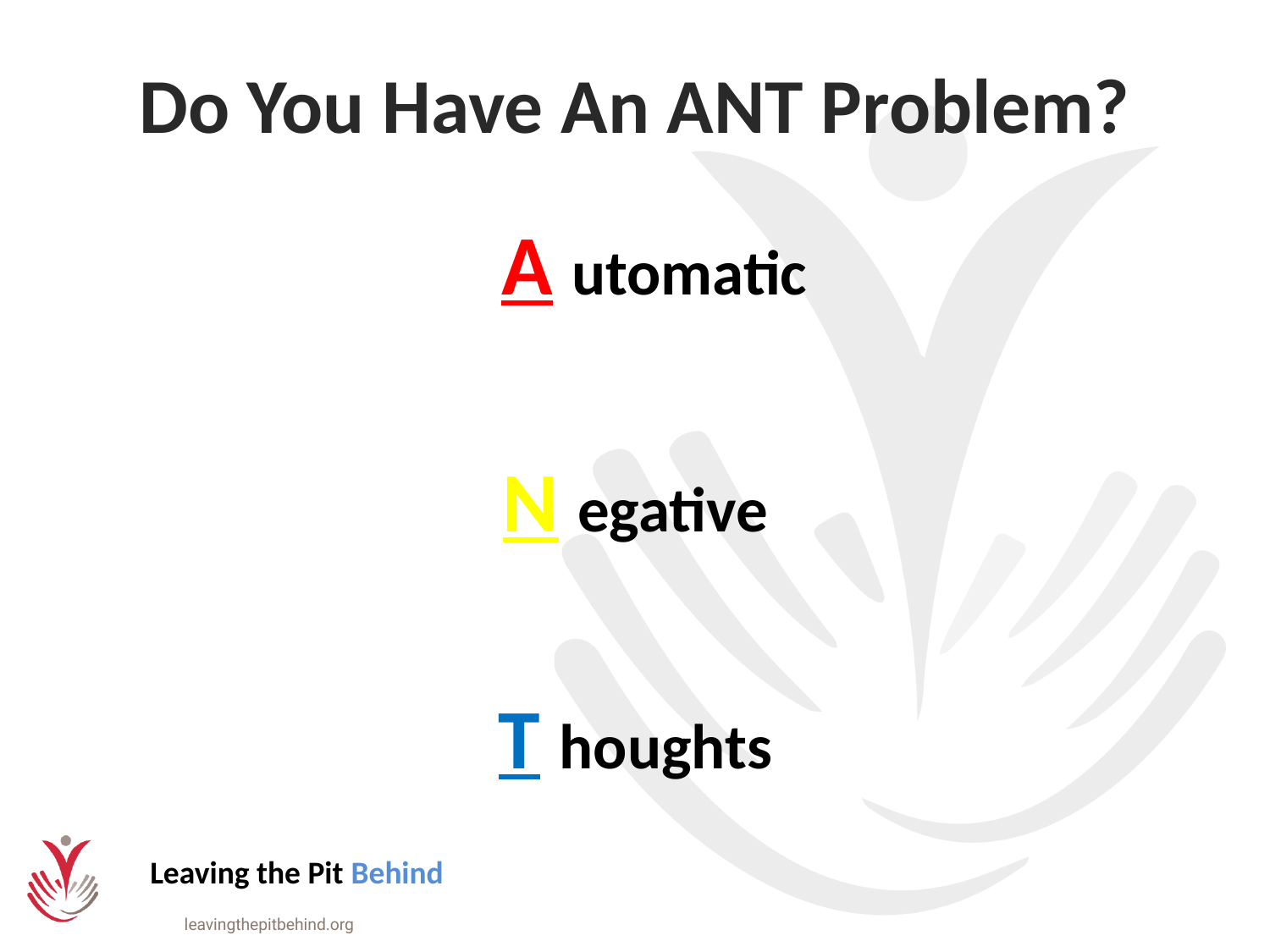

# Do You Have An ANT Problem?
  A utomatic

N egative

T houghts